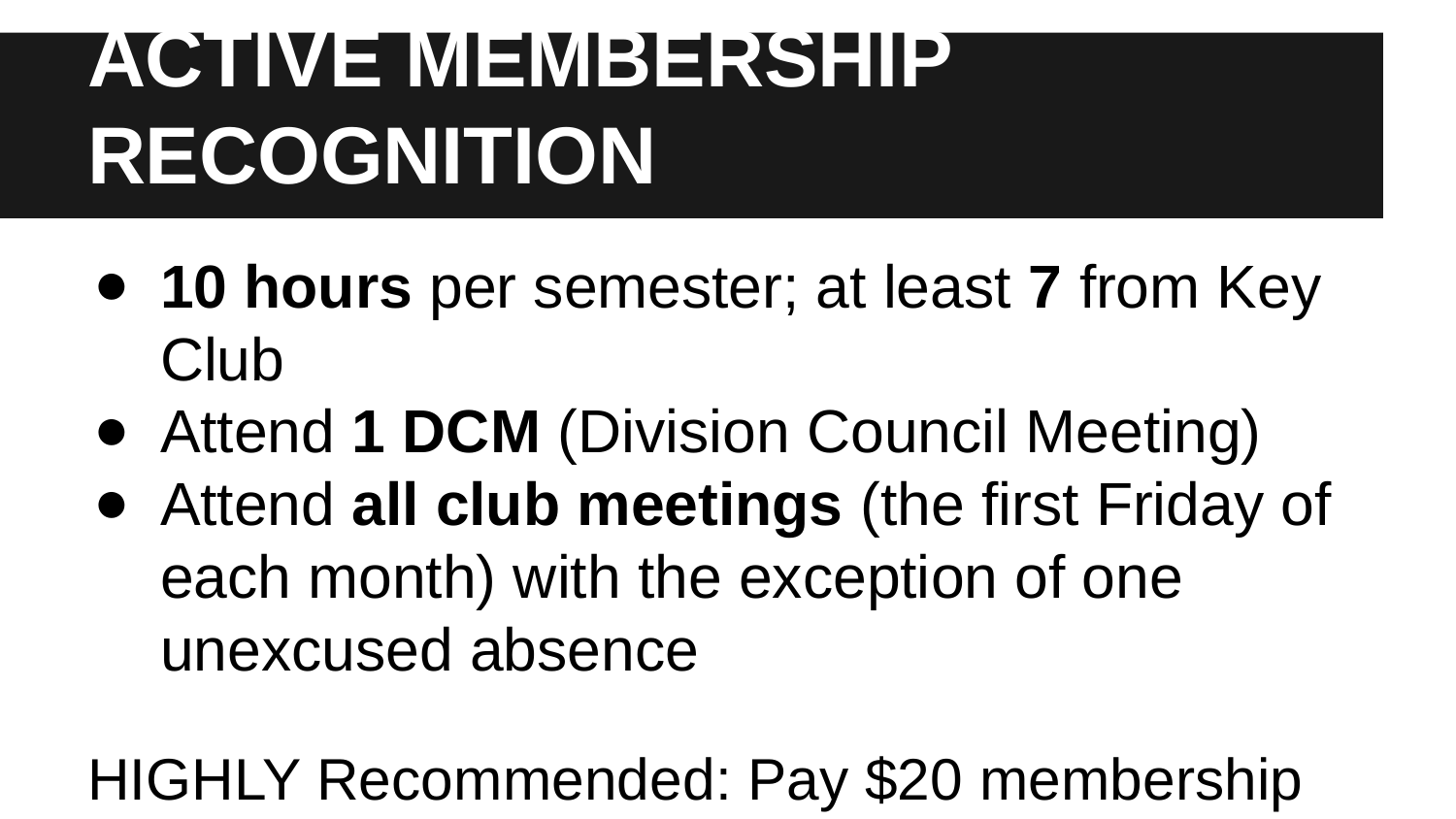

# ACTIVE MEMBERSHIP RECOGNITION
10 hours per semester; at least 7 from Key Club
Attend 1 DCM (Division Council Meeting)
Attend all club meetings (the first Friday of each month) with the exception of one unexcused absence

HIGHLY Recommended: Pay $20 membership dues